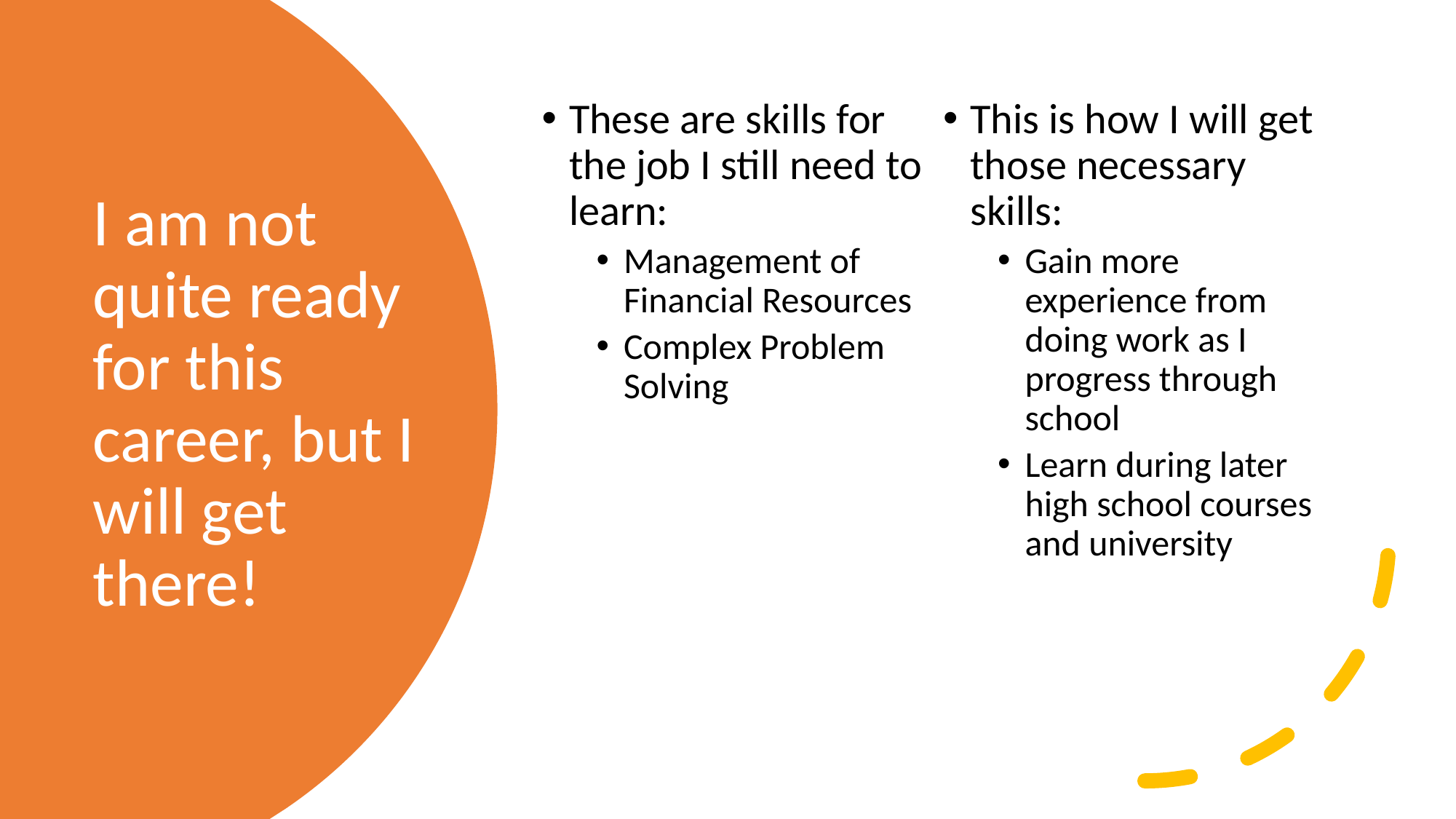

These are skills for the job I still need to learn:
Management of Financial Resources
Complex Problem Solving

This is how I will get those necessary skills:
Gain more experience from doing work as I progress through school
Learn during later high school courses and university

# I am not quite ready for this career, but I will get there!